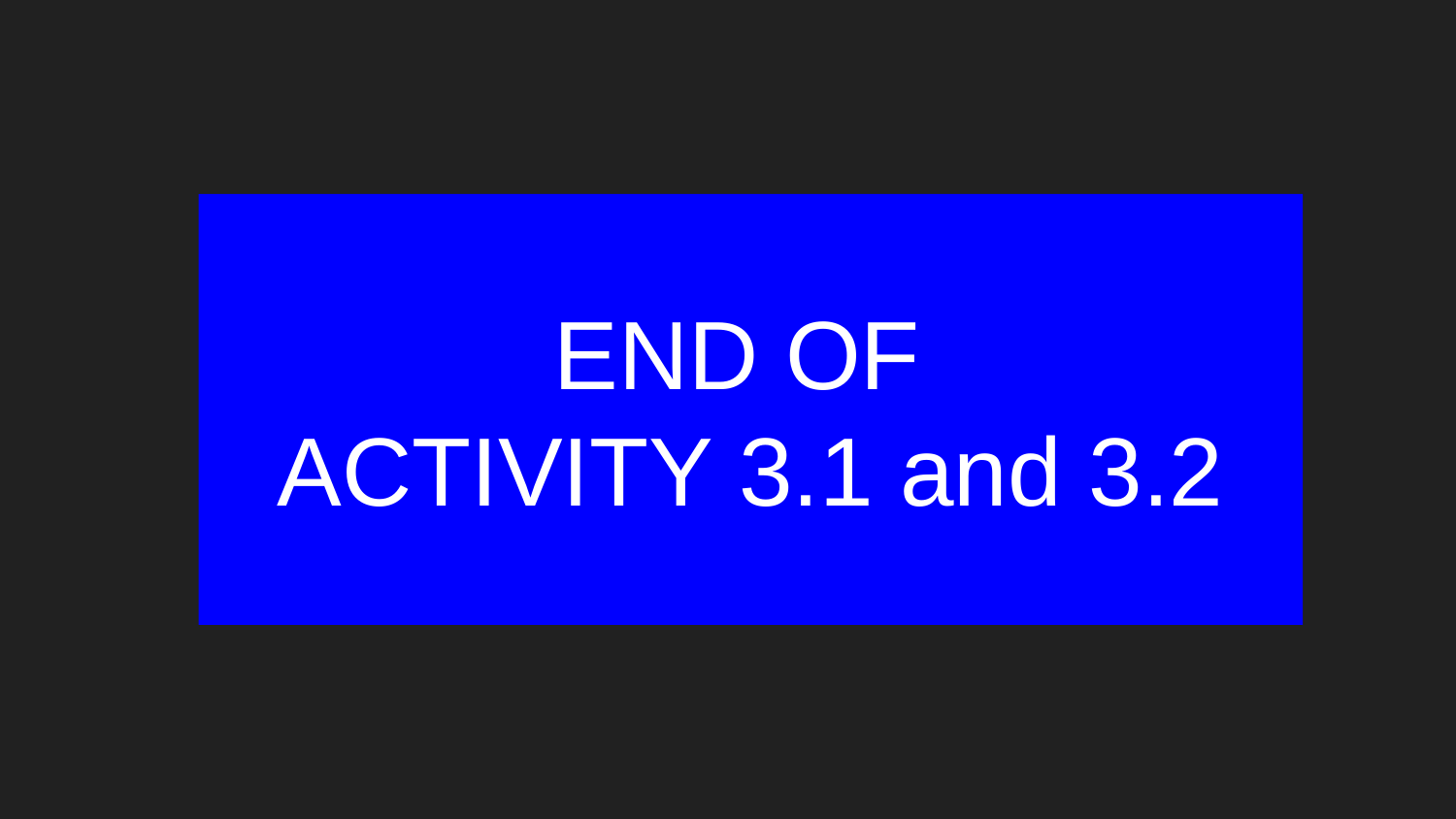

# END OF
ACTIVITY 3.1 and 3.2